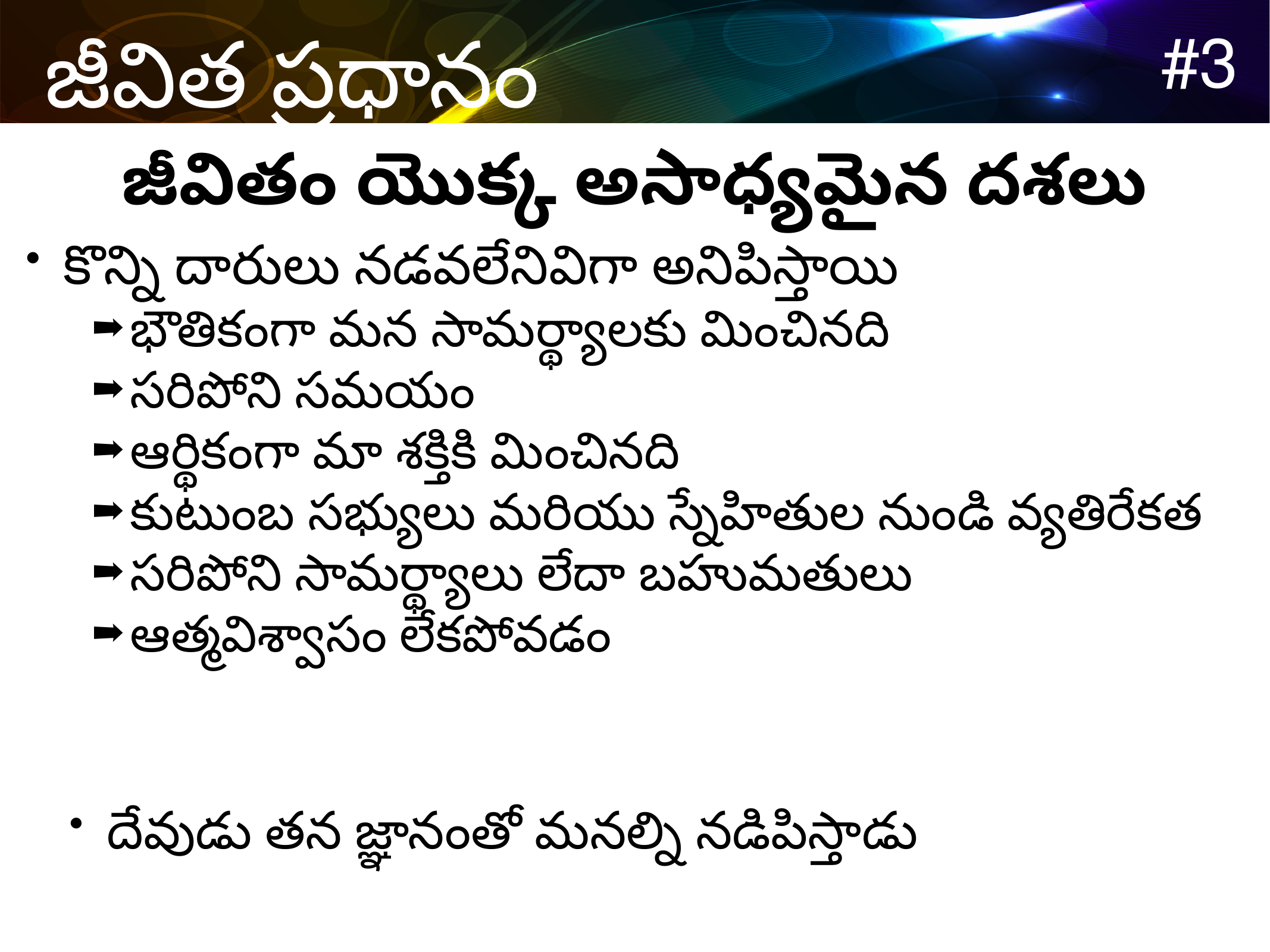

జీవితం యొక్క అసాధ్యమైన దశలు
కొన్ని దారులు నడవలేనివిగా అనిపిస్తాయి
భౌతికంగా మన సామర్థ్యాలకు మించినది
సరిపోని సమయం
ఆర్థికంగా మా శక్తికి మించినది
కుటుంబ సభ్యులు మరియు స్నేహితుల నుండి వ్యతిరేకత
సరిపోని సామర్థ్యాలు లేదా బహుమతులు
ఆత్మవిశ్వాసం లేకపోవడం
దేవుడు తన జ్ఞానంతో మనల్ని నడిపిస్తాడు
11